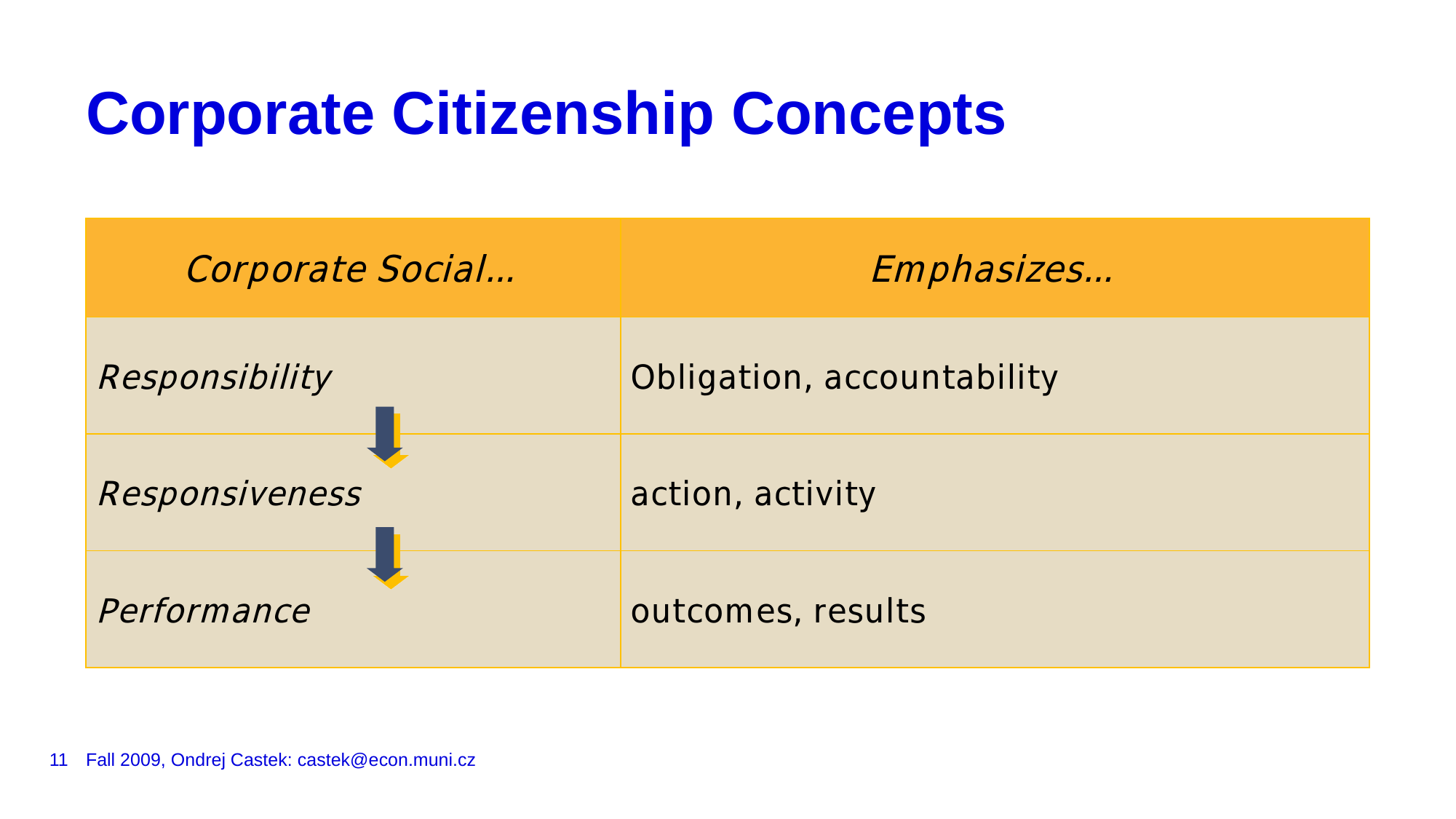

# Corporate Citizenship Concepts
Corporate Social…
Emphasizes…
Obligation, accountability
action, activity
outcomes, results
Responsibility
Responsiveness
Performance

11
Fall 2009, Ondrej Castek: castek@econ.muni.cz